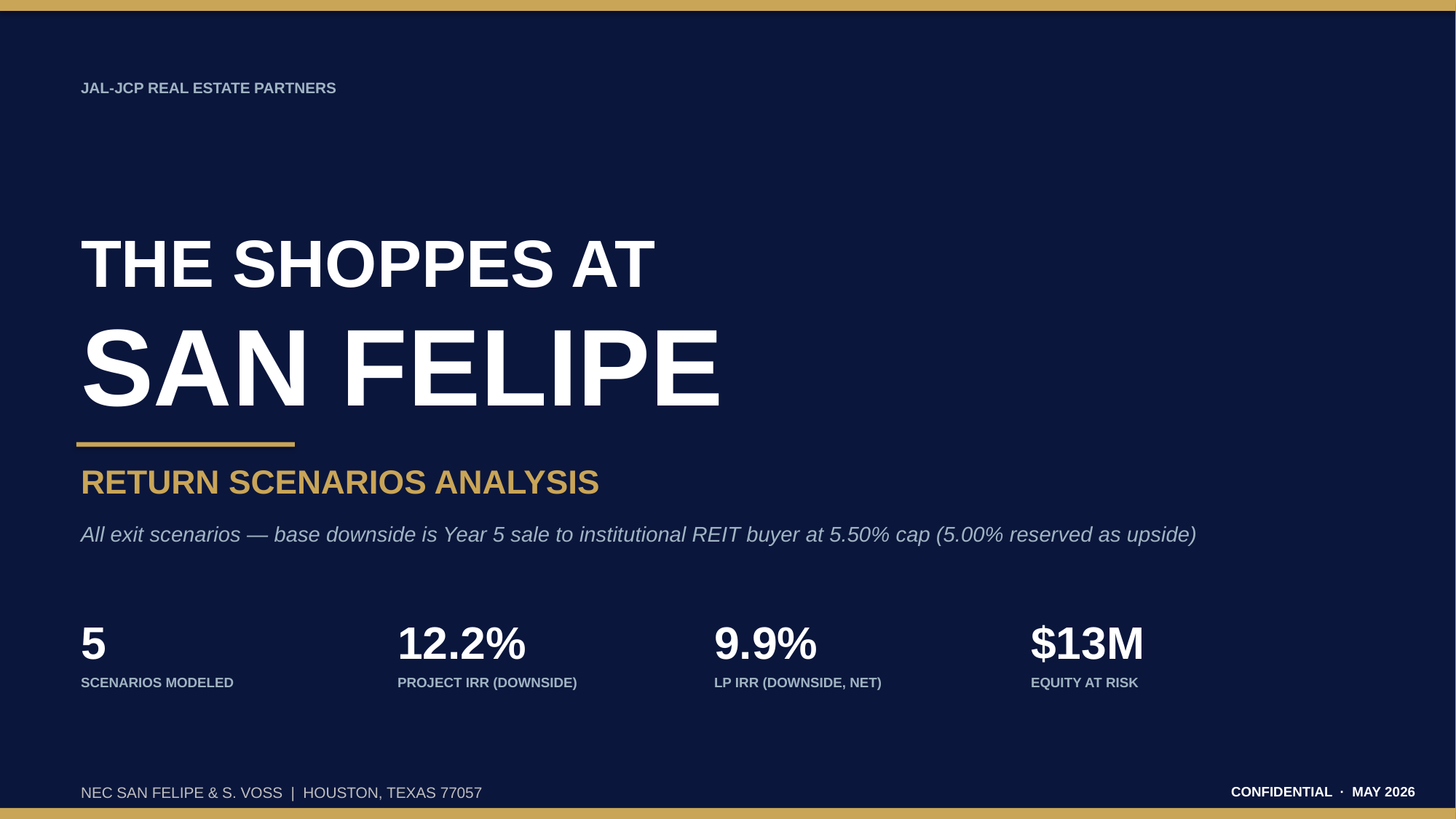

JAL-JCP REAL ESTATE PARTNERS
THE SHOPPES AT
SAN FELIPE

RETURN SCENARIOS ANALYSIS
All exit scenarios — base downside is Year 5 sale to institutional REIT buyer at 5.50% cap (5.00% reserved as upside)
5
12.2%
9.9%
$13M
SCENARIOS MODELED
PROJECT IRR (DOWNSIDE)
LP IRR (DOWNSIDE, NET)
EQUITY AT RISK
NEC SAN FELIPE & S. VOSS  |  HOUSTON, TEXAS 77057
CONFIDENTIAL  ·  MAY 2026